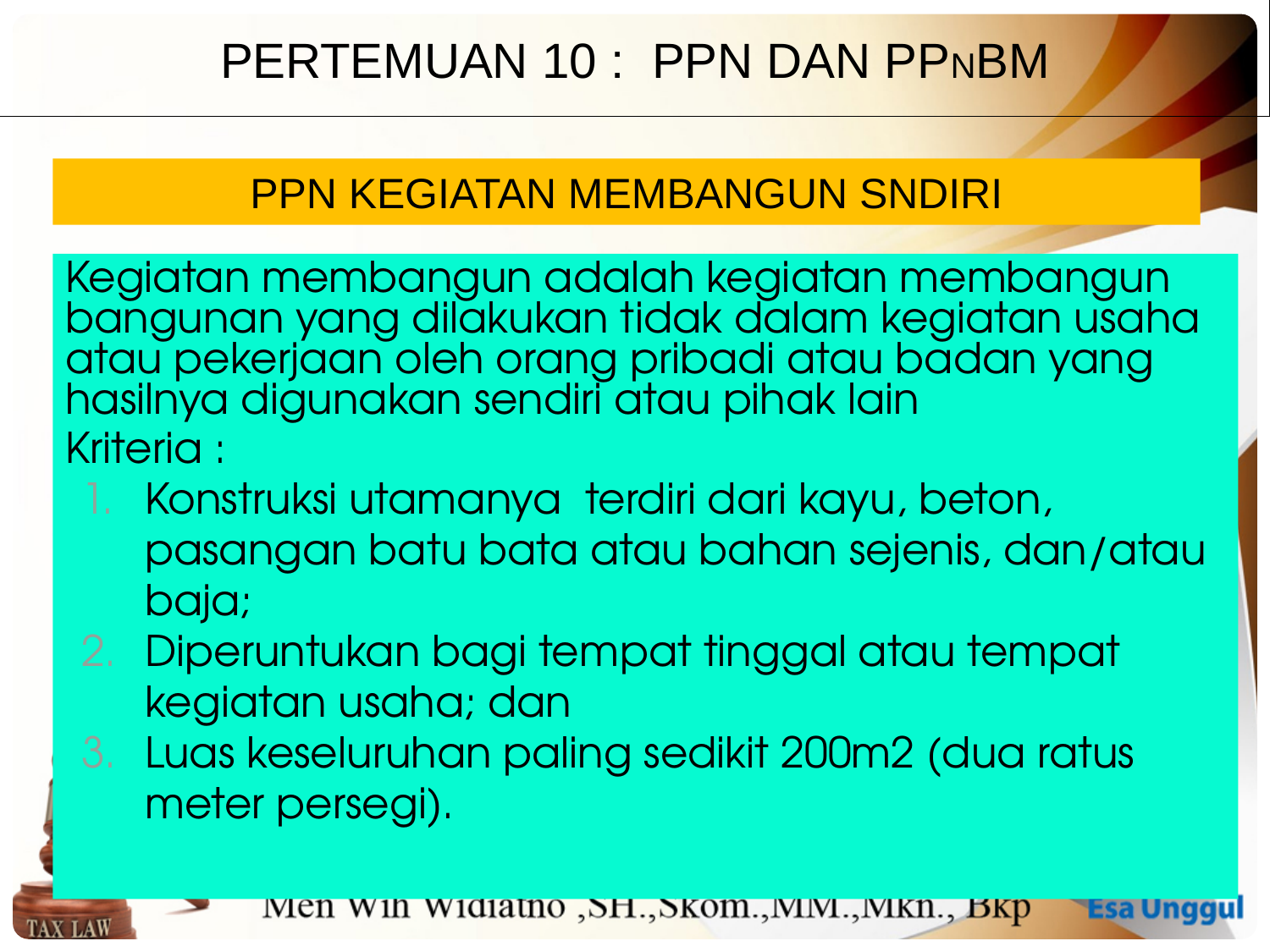

PERTEMUAN 10 :  PPN dan PPnBM
Ppn kegiatan membangun sndiri
Kegiatan membangun adalah kegiatan membangun bangunan yang dilakukan tidak dalam kegiatan usaha atau pekerjaan oleh orang pribadi atau badan yang hasilnya digunakan sendiri atau pihak lain
Kriteria :
Konstruksi utamanya  terdiri dari kayu, beton, pasangan batu bata atau bahan sejenis, dan/atau baja;
Diperuntukan bagi tempat tinggal atau tempat kegiatan usaha; dan
Luas keseluruhan paling sedikit 200m2 (dua ratus meter persegi).